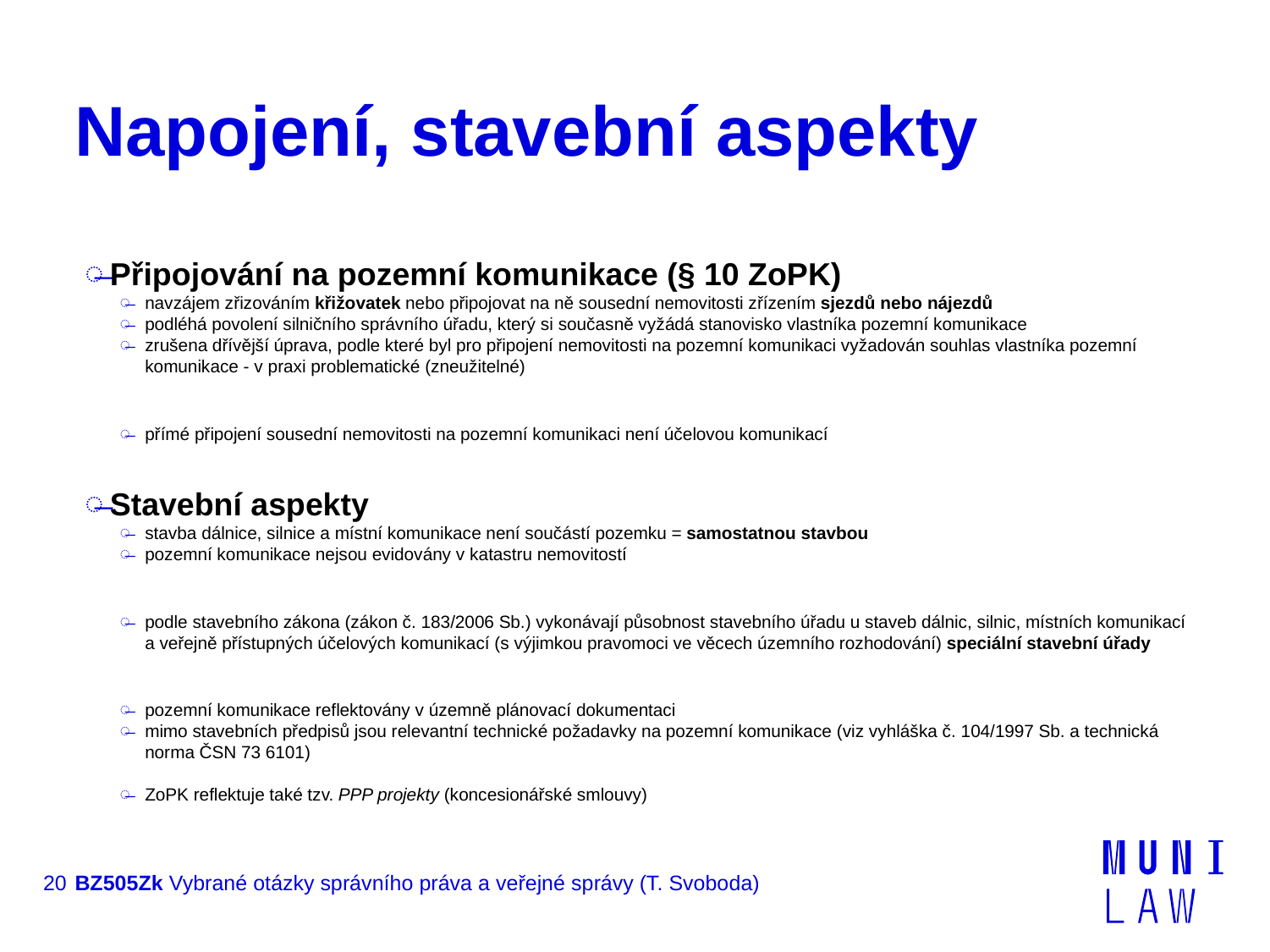

# Napojení, stavební aspekty
Připojování na pozemní komunikace (§ 10 ZoPK)
navzájem zřizováním křižovatek nebo připojovat na ně sousední nemovitosti zřízením sjezdů nebo nájezdů
podléhá povolení silničního správního úřadu, který si současně vyžádá stanovisko vlastníka pozemní komunikace
zrušena dřívější úprava, podle které byl pro připojení nemovitosti na pozemní komunikaci vyžadován souhlas vlastníka pozemní komunikace - v praxi problematické (zneužitelné)

přímé připojení sousední nemovitosti na pozemní komunikaci není účelovou komunikací

Stavební aspekty
stavba dálnice, silnice a místní komunikace není součástí pozemku = samostatnou stavbou
pozemní komunikace nejsou evidovány v katastru nemovitostí

podle stavebního zákona (zákon č. 183/2006 Sb.) vykonávají působnost stavebního úřadu u staveb dálnic, silnic, místních komunikací a veřejně přístupných účelových komunikací (s výjimkou pravomoci ve věcech územního rozhodování) speciální stavební úřady

pozemní komunikace reflektovány v územně plánovací dokumentaci
mimo stavebních předpisů jsou relevantní technické požadavky na pozemní komunikace (viz vyhláška č. 104/1997 Sb. a technická norma ČSN 73 6101)

ZoPK reflektuje také tzv. PPP projekty (koncesionářské smlouvy)
20
BZ505Zk Vybrané otázky správního práva a veřejné správy (T. Svoboda)